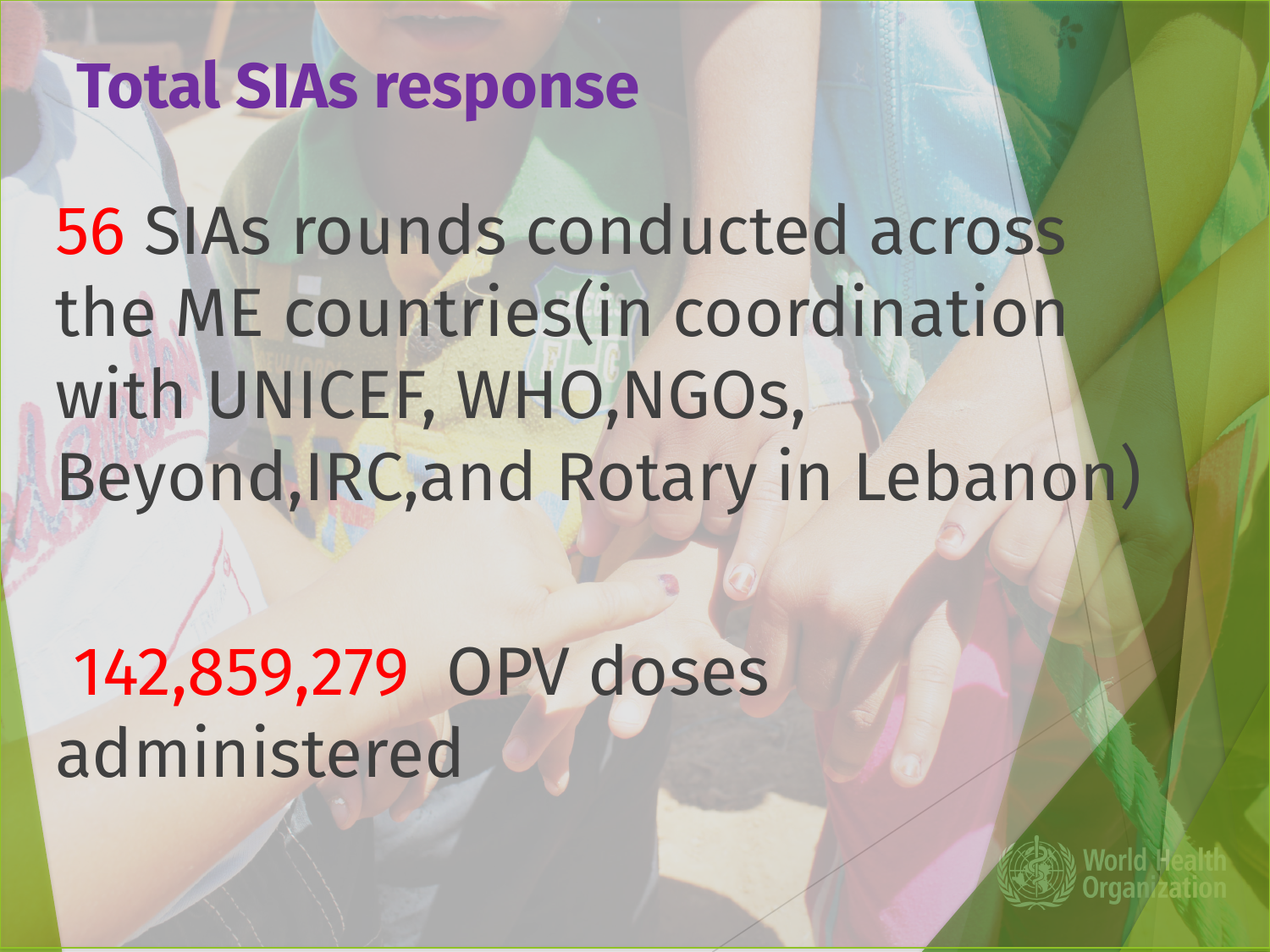

# Total SIAs response
56 SIAs rounds conducted across the ME countries(in coordination with UNICEF, WHO,NGOs, Beyond,IRC,and Rotary in Lebanon)

 142,859,279  OPV doses administered